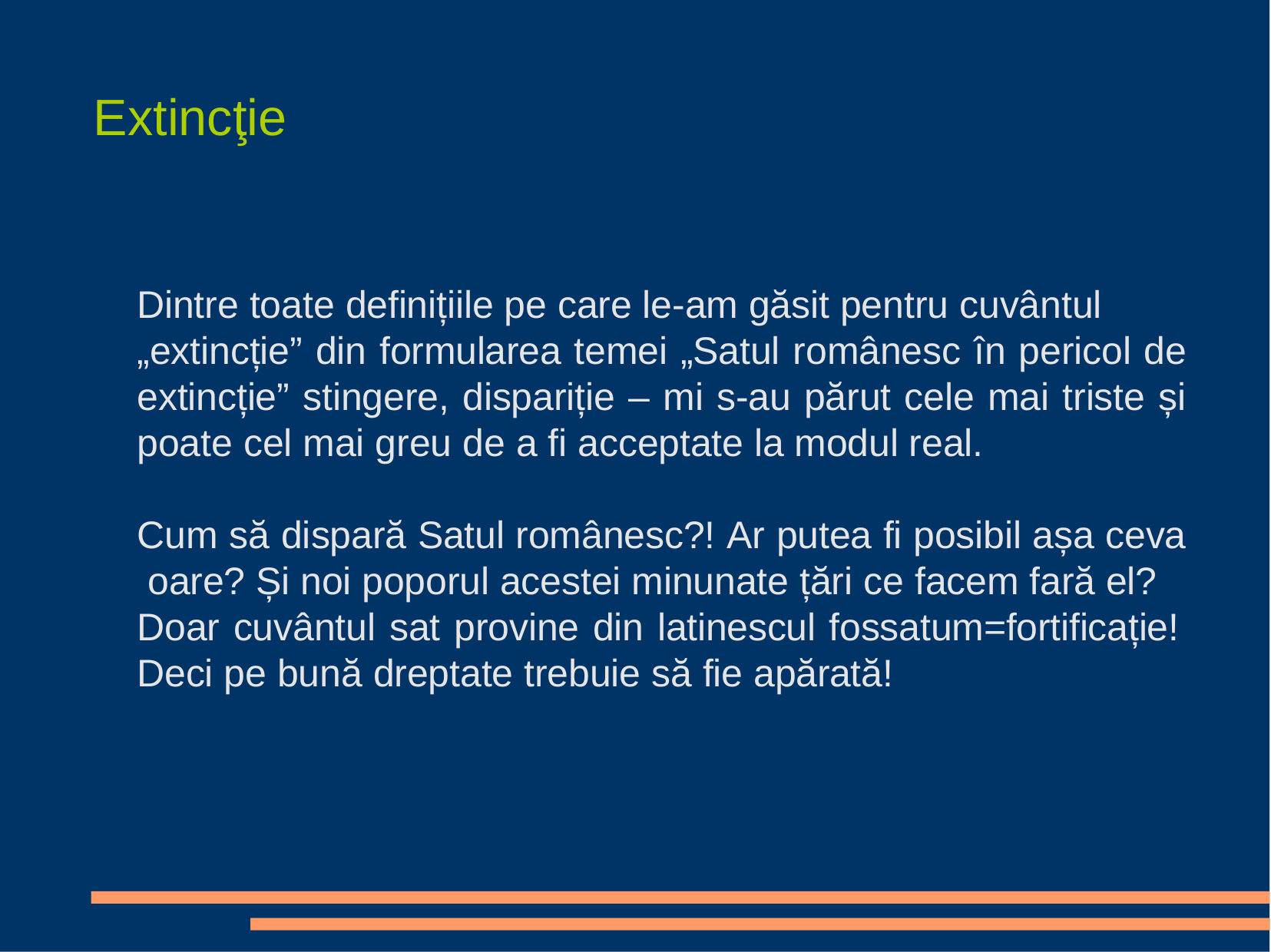

# Extincţie
Dintre toate definițiile pe care le-am găsit pentru cuvântul
„extincție” din formularea temei „Satul românesc în pericol de  extincție” stingere, dispariție – mi s-au părut cele mai triste și  poate cel mai greu de a fi acceptate la modul real.

Cum să dispară Satul românesc?! Ar putea fi posibil așa ceva  oare? Și noi poporul acestei minunate țări ce facem fară el?
Doar cuvântul sat provine din latinescul fossatum=fortificație!  Deci pe bună dreptate trebuie să fie apărată!